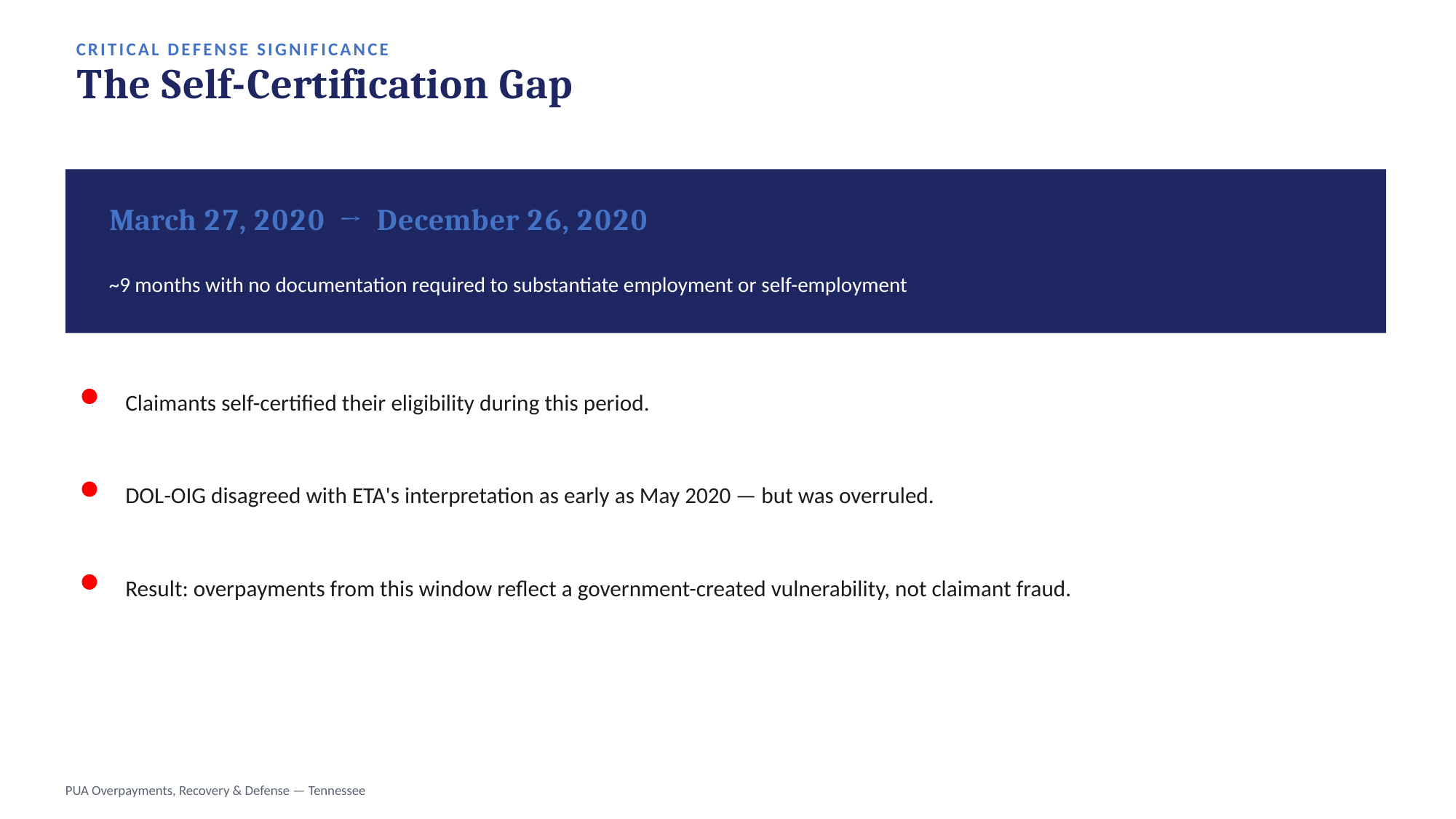

CRITICAL DEFENSE SIGNIFICANCE
The Self-Certification Gap

March 27, 2020  →  December 26, 2020
~9 months with no documentation required to substantiate employment or self-employment
Claimants self-certified their eligibility during this period.

DOL-OIG disagreed with ETA's interpretation as early as May 2020 — but was overruled.

Result: overpayments from this window reflect a government-created vulnerability, not claimant fraud.

PUA Overpayments, Recovery & Defense — Tennessee